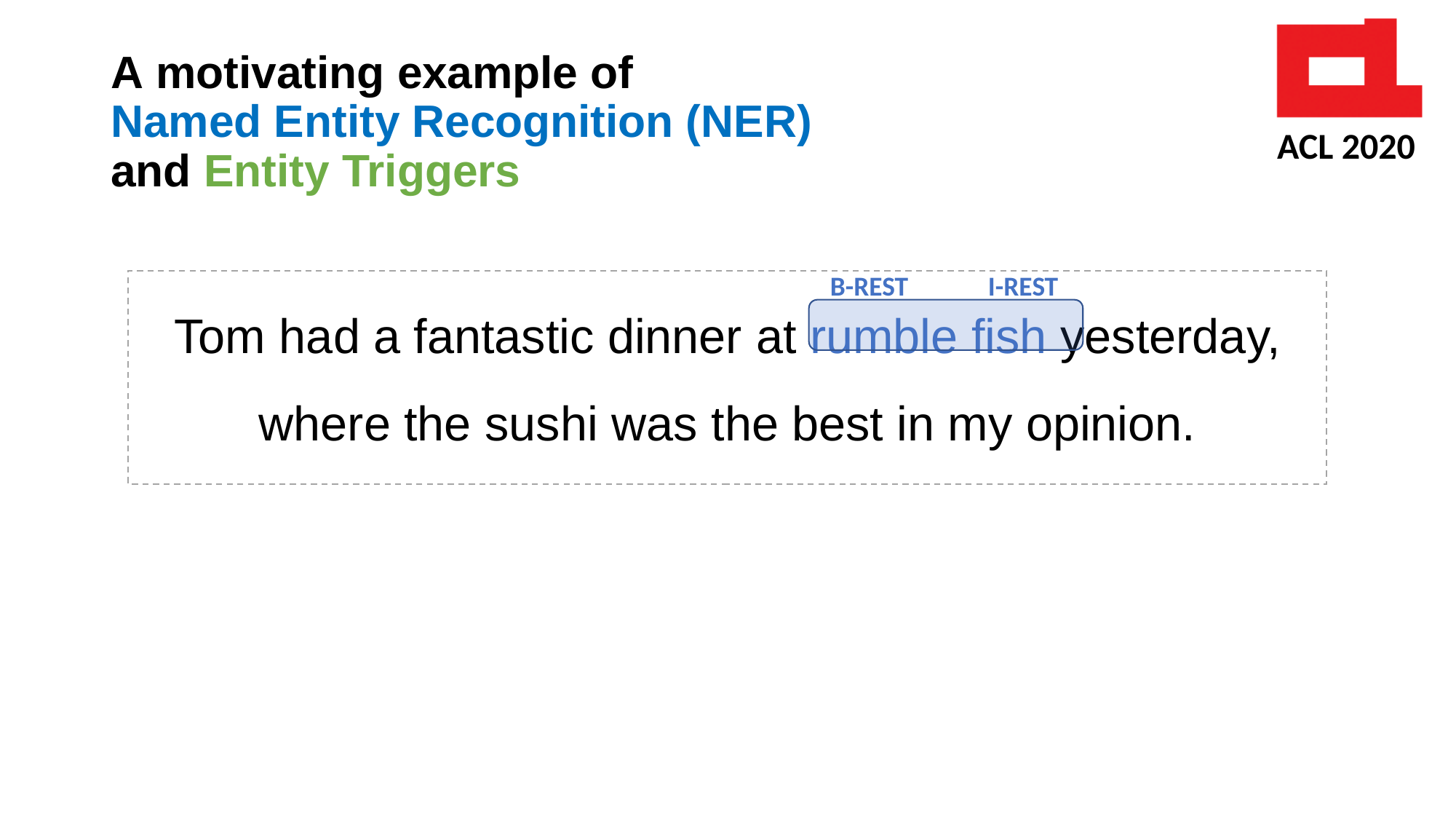

# A motivating example of Named Entity Recognition (NER) and Entity Triggers
B-REST             I-REST
Tom had a fantastic dinner at rumble fish yesterday, where the sushi was the best in my opinion.